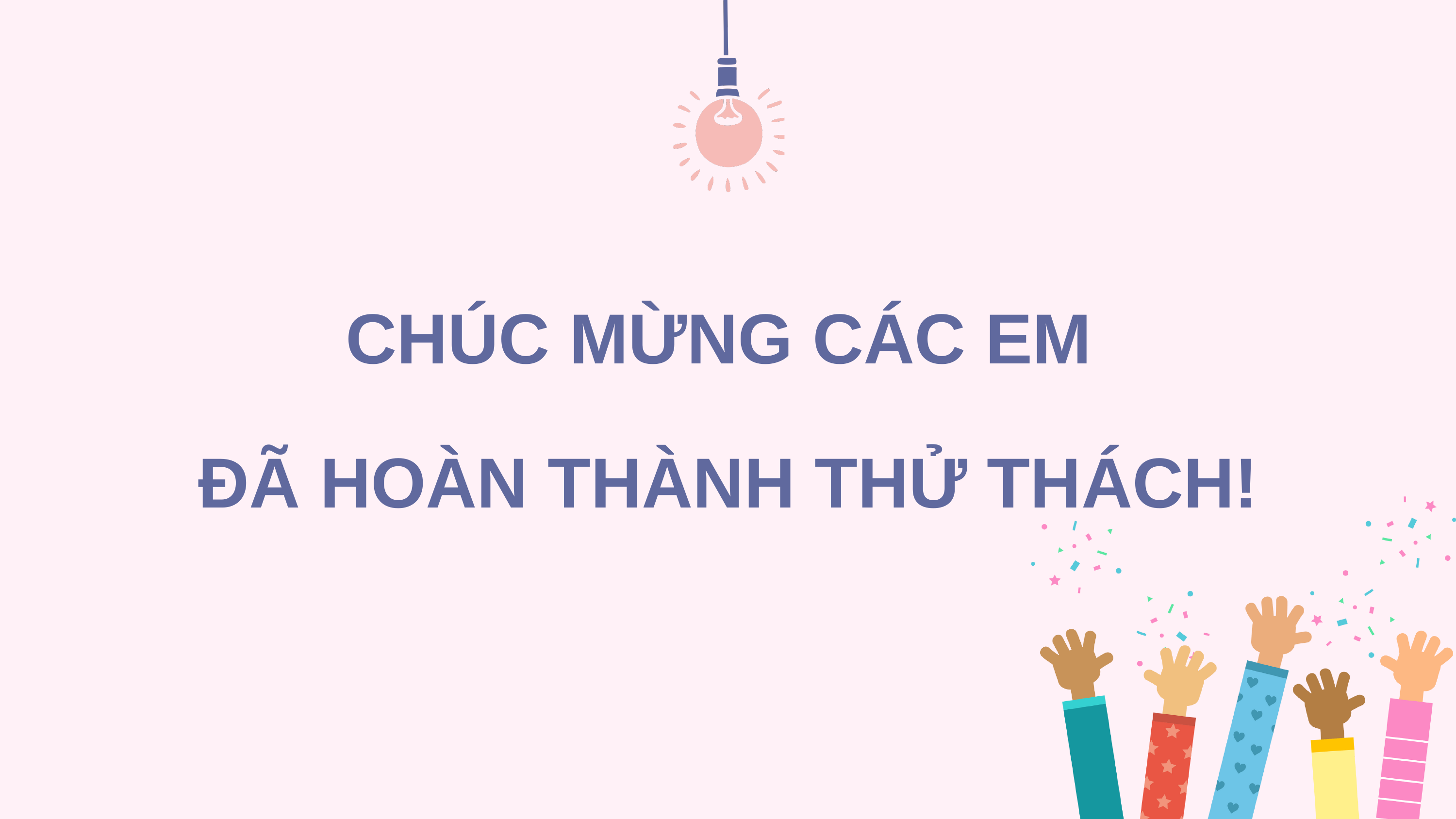

CHÚC MỪNG CÁC EM
ĐÃ HOÀN THÀNH THỬ THÁCH!